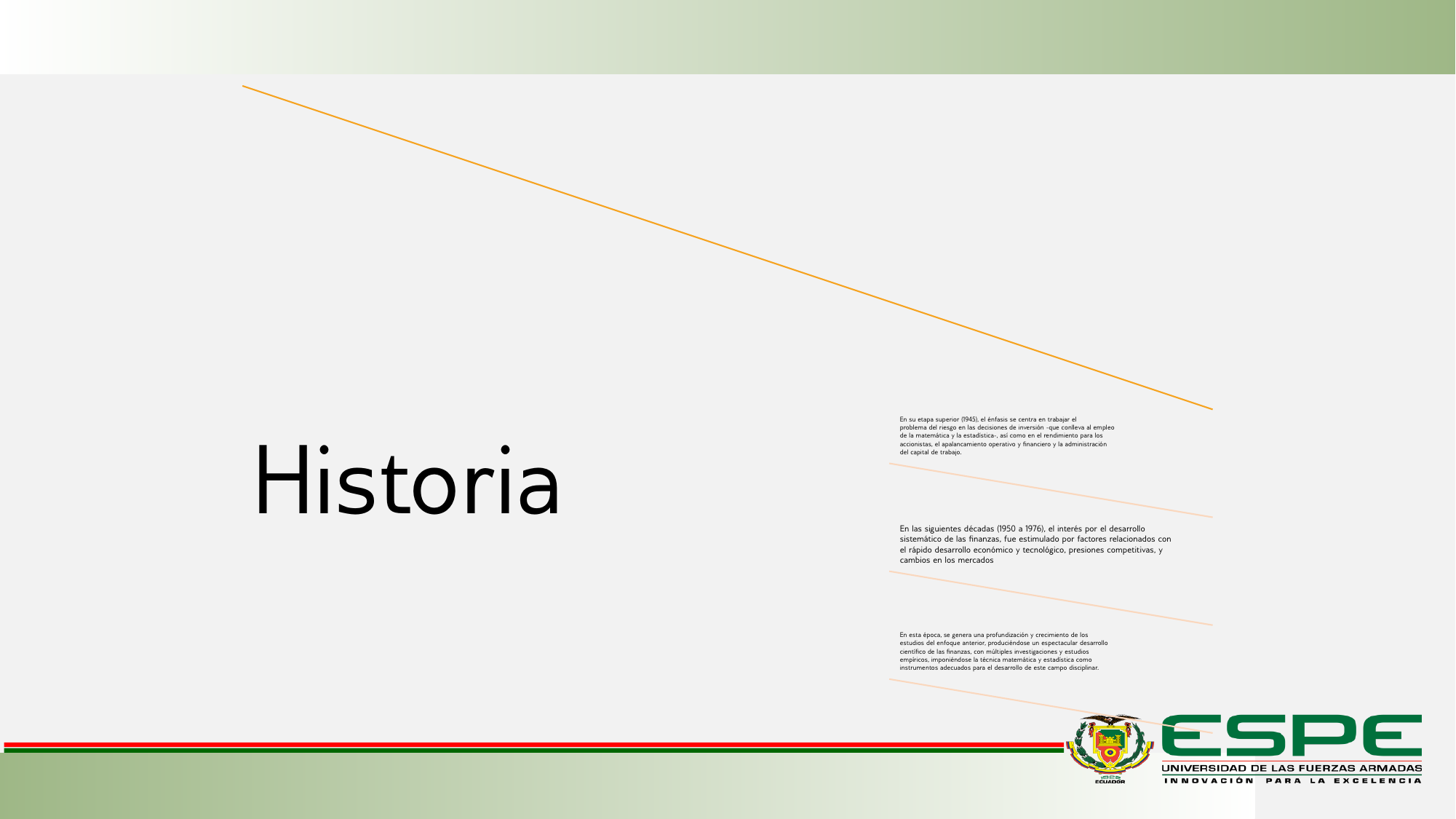

Historia
En su etapa superior (1945), el énfasis se centra en trabajar el
problema del riesgo en las decisiones de inversión -que conlleva al empleo
de la matemática y la estadística-, así como en el rendimiento para los
accionistas, el apalancamiento operativo y financiero y la administración
del capital de trabajo.
En las siguientes décadas (1950 a 1976), el interés por el desarrollo
sistemático de las finanzas, fue estimulado por factores relacionados con
el rápido desarrollo económico y tecnológico, presiones competitivas, y
cambios en los mercados
En esta época, se genera una profundización y crecimiento de los
estudios del enfoque anterior, produciéndose un espectacular desarrollo
científico de las finanzas, con múltiples investigaciones y estudios
empíricos, imponiéndose la técnica matemática y estadística como
instrumentos adecuados para el desarrollo de este campo disciplinar.